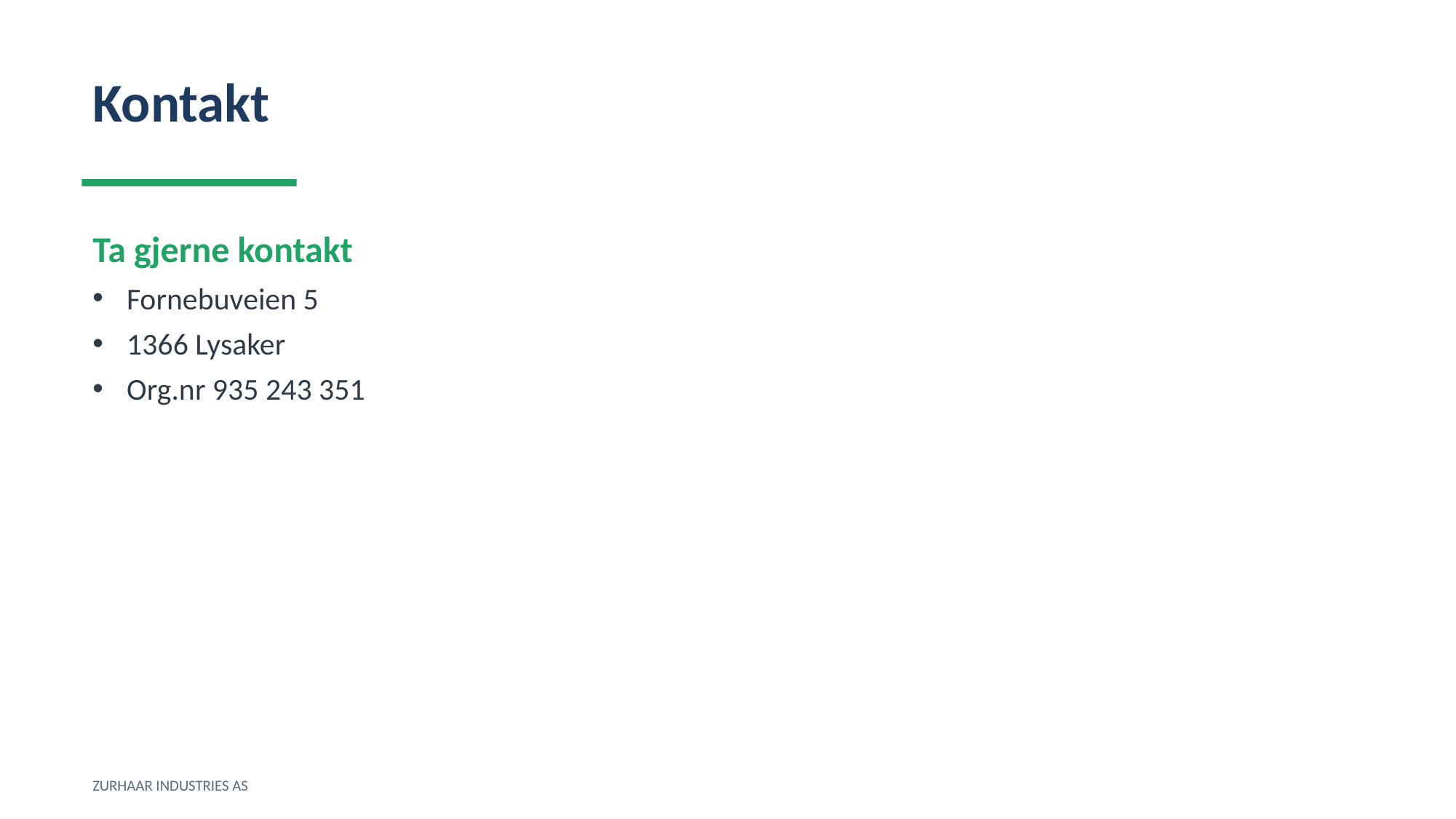

Kontakt

Ta gjerne kontakt
Fornebuveien 5
1366 Lysaker
Org.nr 935 243 351
ZURHAAR INDUSTRIES AS